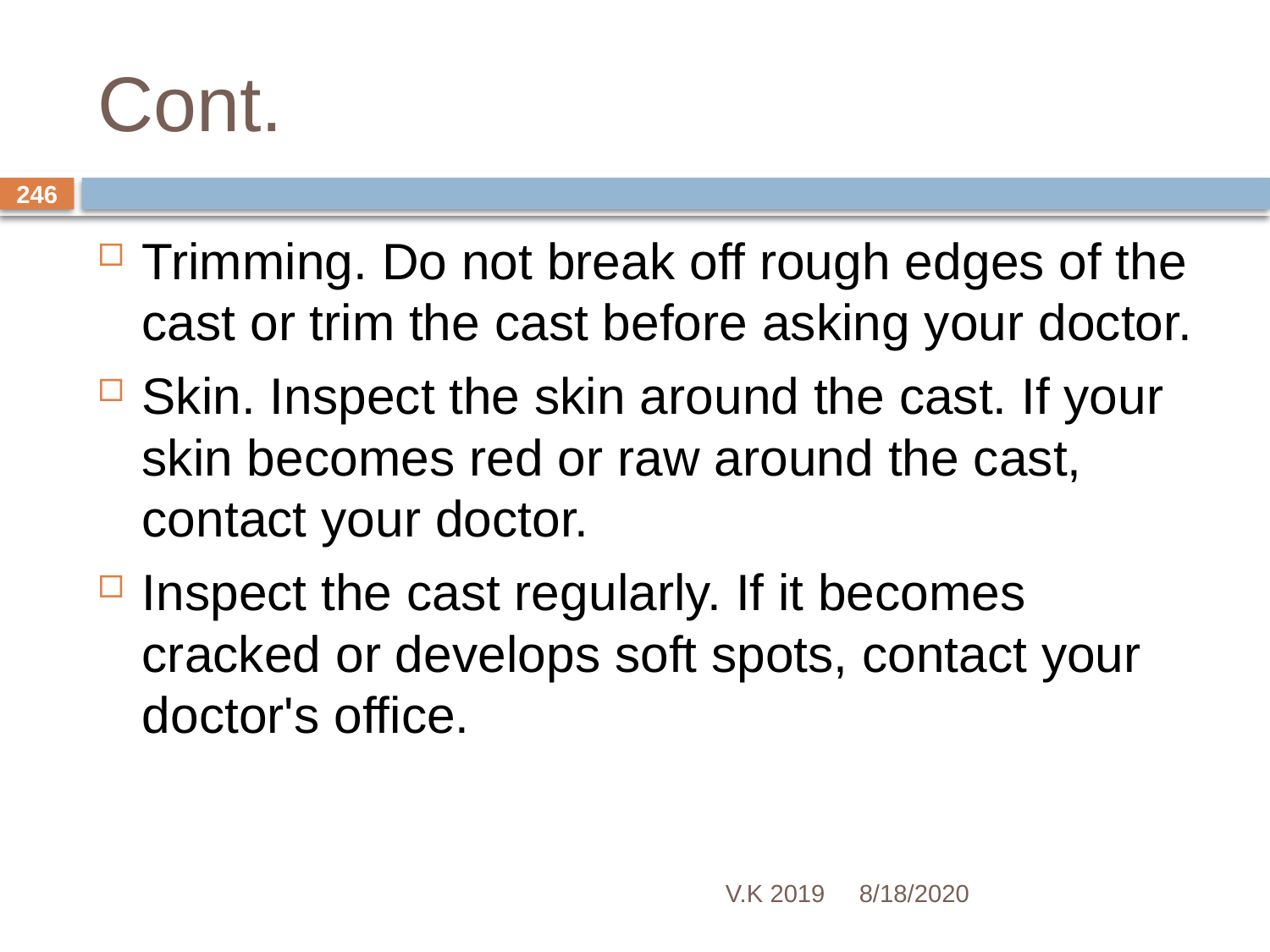

# Cont.
246
Trimming. Do not break off rough edges of the cast or trim the cast before asking your doctor.
Skin. Inspect the skin around the cast. If your skin becomes red or raw around the cast, contact your doctor.
Inspect the cast regularly. If it becomes cracked or develops soft spots, contact your doctor's office.
V.K 2019
8/18/2020